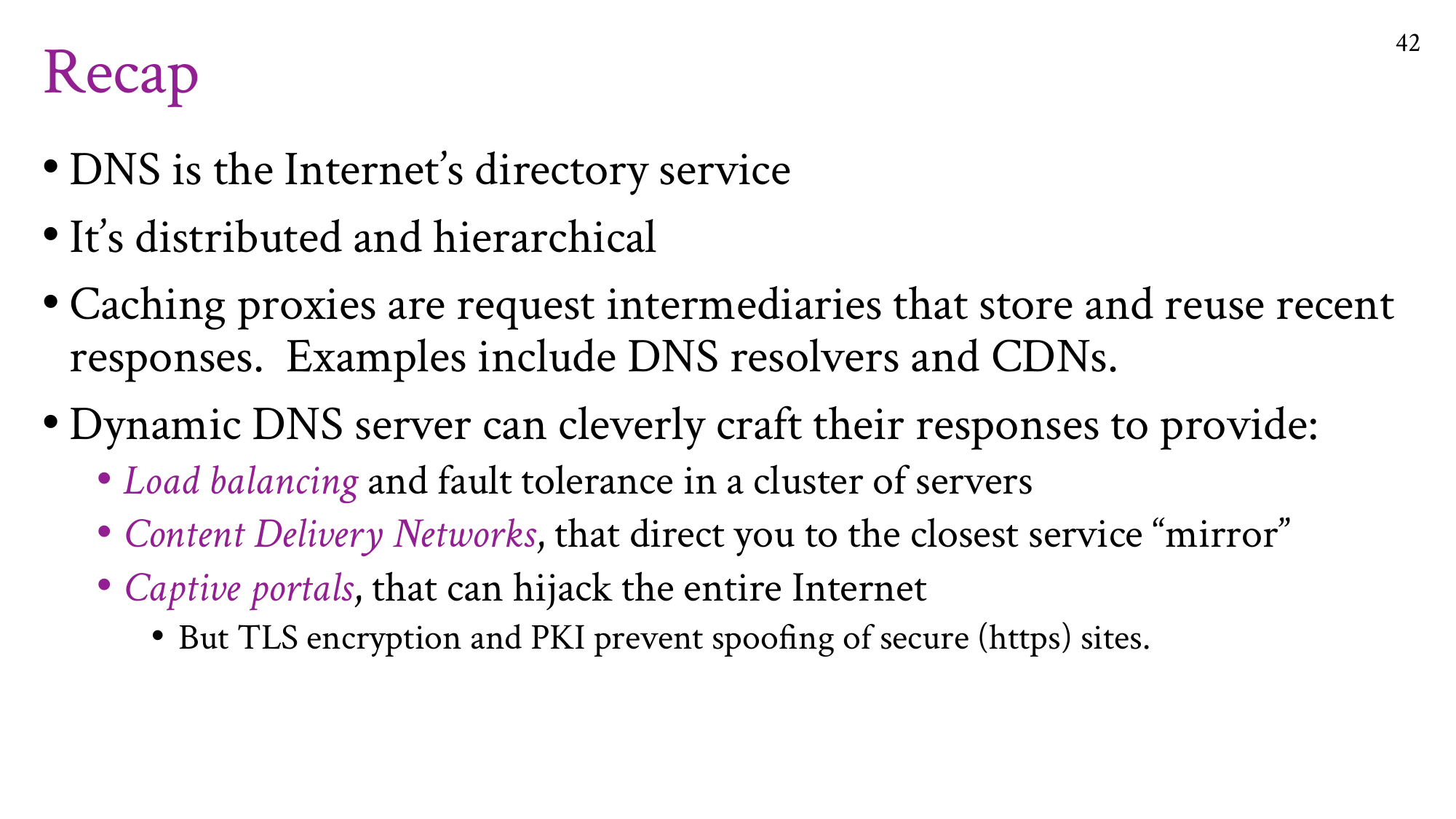

# Recap
DNS is the Internet’s directory service
It’s distributed and hierarchical
Caching proxies are request intermediaries that store and reuse recent responses.  Examples include DNS resolvers and CDNs.
Dynamic DNS server can cleverly craft their responses to provide:
Load balancing and fault tolerance in a cluster of servers
Content Delivery Networks, that direct you to the closest service “mirror”
Captive portals, that can hijack the entire Internet
But TLS encryption and PKI prevent spoofing of secure (https) sites.